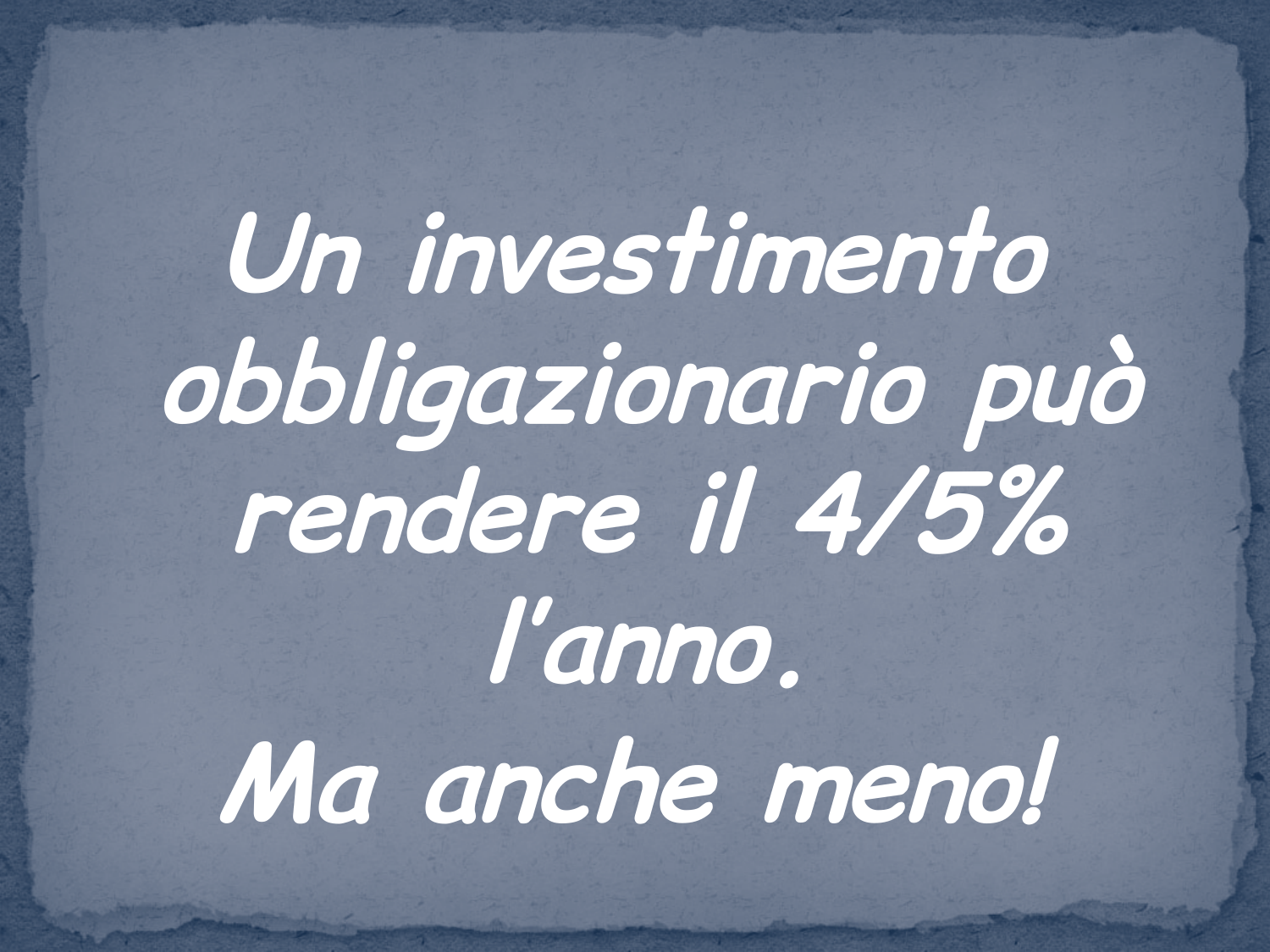

#

Un investimento obbligazionario può rendere il 4/5% l’anno.
Ma anche meno!